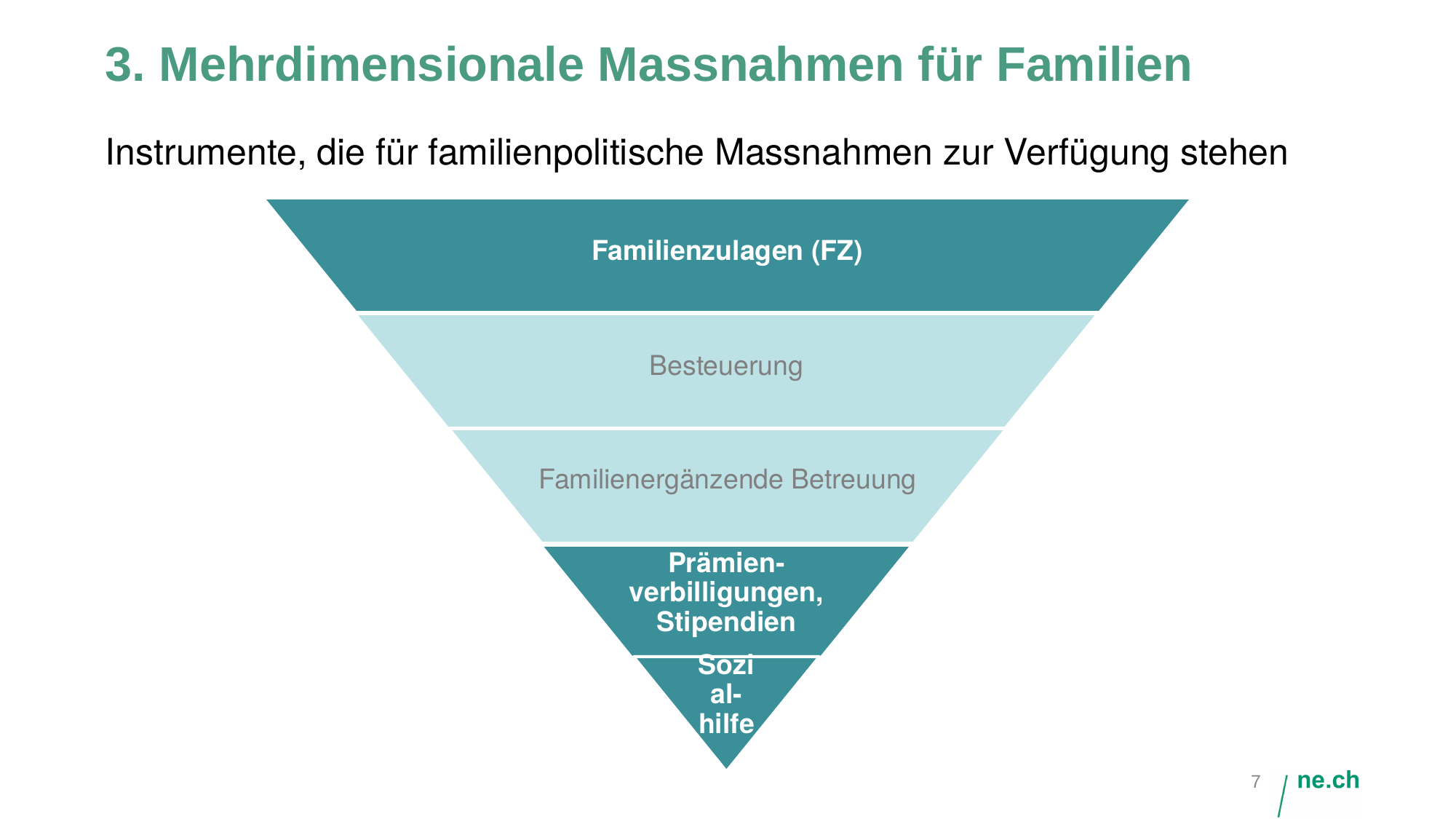

# 3. Mehrdimensionale Massnahmen für Familien
Instrumente, die für familienpolitische Massnahmen zur Verfügung stehen
Familienzulagen (FZ)
Besteuerung
Familienergänzende Betreuung
Prämien-verbilligungen, Stipendien
Sozial-
hilfe
7